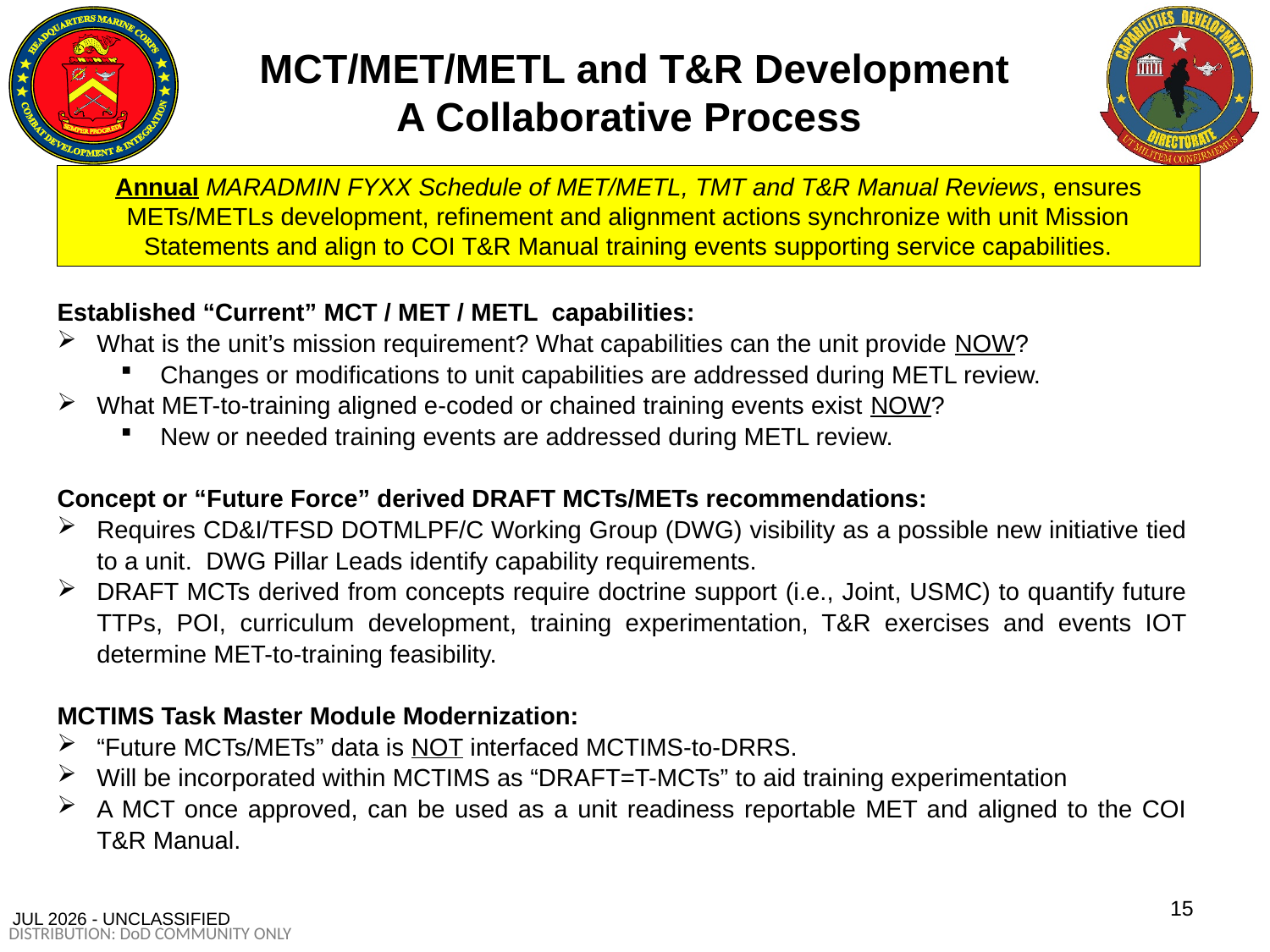

MCT/MET/METL and T&R Development
A Collaborative Process
Annual MARADMIN FYXX Schedule of MET/METL, TMT and T&R Manual Reviews, ensures METs/METLs development, refinement and alignment actions synchronize with unit Mission Statements and align to COI T&R Manual training events supporting service capabilities.
Established “Current” MCT / MET / METL  capabilities:
What is the unit’s mission requirement? What capabilities can the unit provide NOW?
Changes or modifications to unit capabilities are addressed during METL review.
What MET-to-training aligned e-coded or chained training events exist NOW?
New or needed training events are addressed during METL review.

Concept or “Future Force” derived DRAFT MCTs/METs recommendations:
Requires CD&I/TFSD DOTMLPF/C Working Group (DWG) visibility as a possible new initiative tied to a unit.  DWG Pillar Leads identify capability requirements.
DRAFT MCTs derived from concepts require doctrine support (i.e., Joint, USMC) to quantify future TTPs, POI, curriculum development, training experimentation, T&R exercises and events IOT determine MET-to-training feasibility.

MCTIMS Task Master Module Modernization:
“Future MCTs/METs” data is NOT interfaced MCTIMS-to-DRRS.
Will be incorporated within MCTIMS as “DRAFT=T-MCTs” to aid training experimentation
A MCT once approved, can be used as a unit readiness reportable MET and aligned to the COI T&R Manual.
15